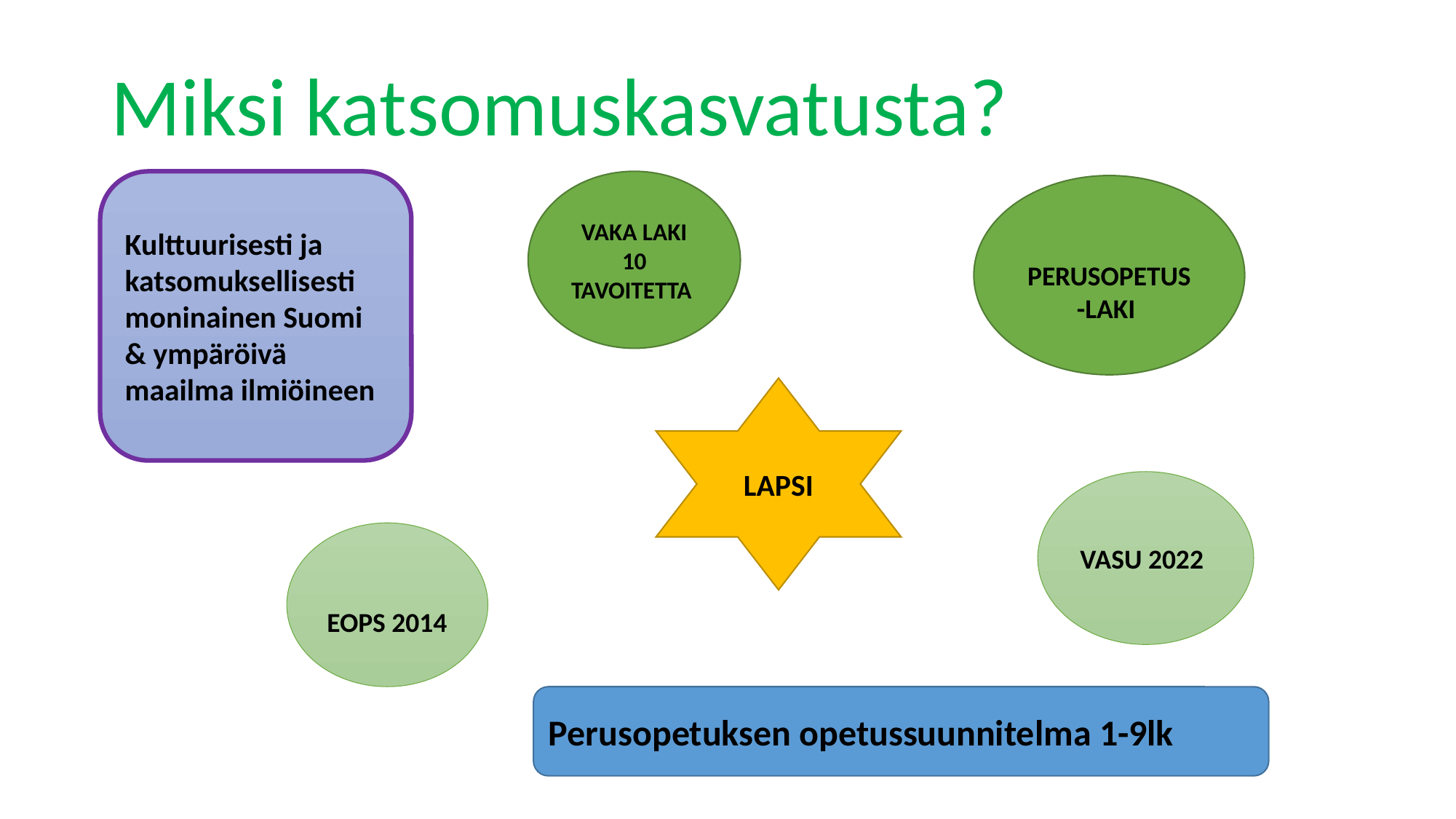

# Miksi katsomuskasvatusta?

Kulttuurisesti ja katsomuksellisesti
moninainen Suomi & ympäröivä
maailma ilmiöineen
VAKA LAKI 10 TAVOITETTA

PERUSOPETUS-LAKI
LAPSI
VASU 2022

EOPS 2014
Perusopetuksen opetussuunnitelma 1-9lk